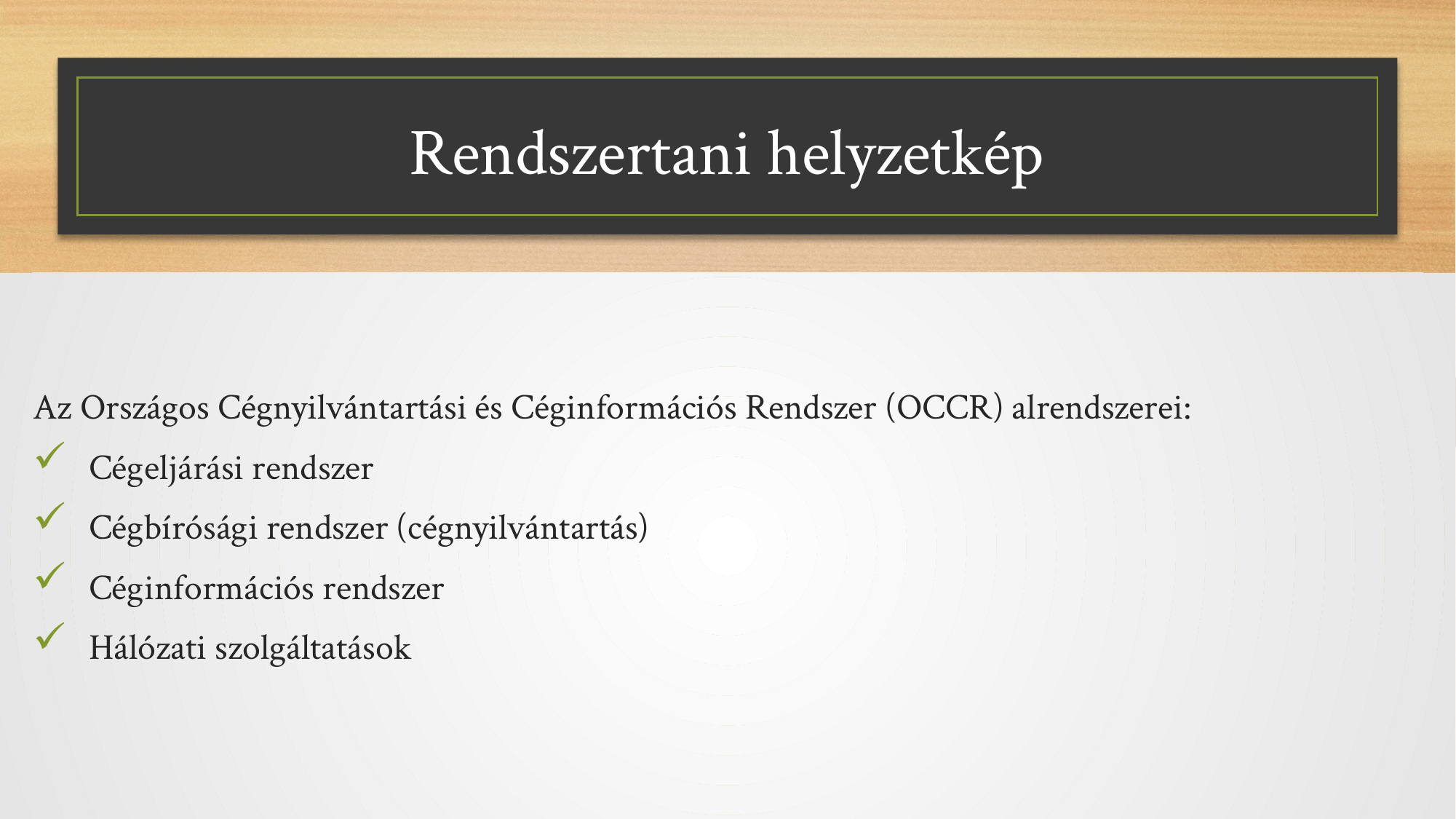

# Rendszertani helyzetkép

Az Országos Cégnyilvántartási és Céginformációs Rendszer (OCCR) alrendszerei:
Cégeljárási rendszer
Cégbírósági rendszer (cégnyilvántartás)
Céginformációs rendszer
Hálózati szolgáltatások